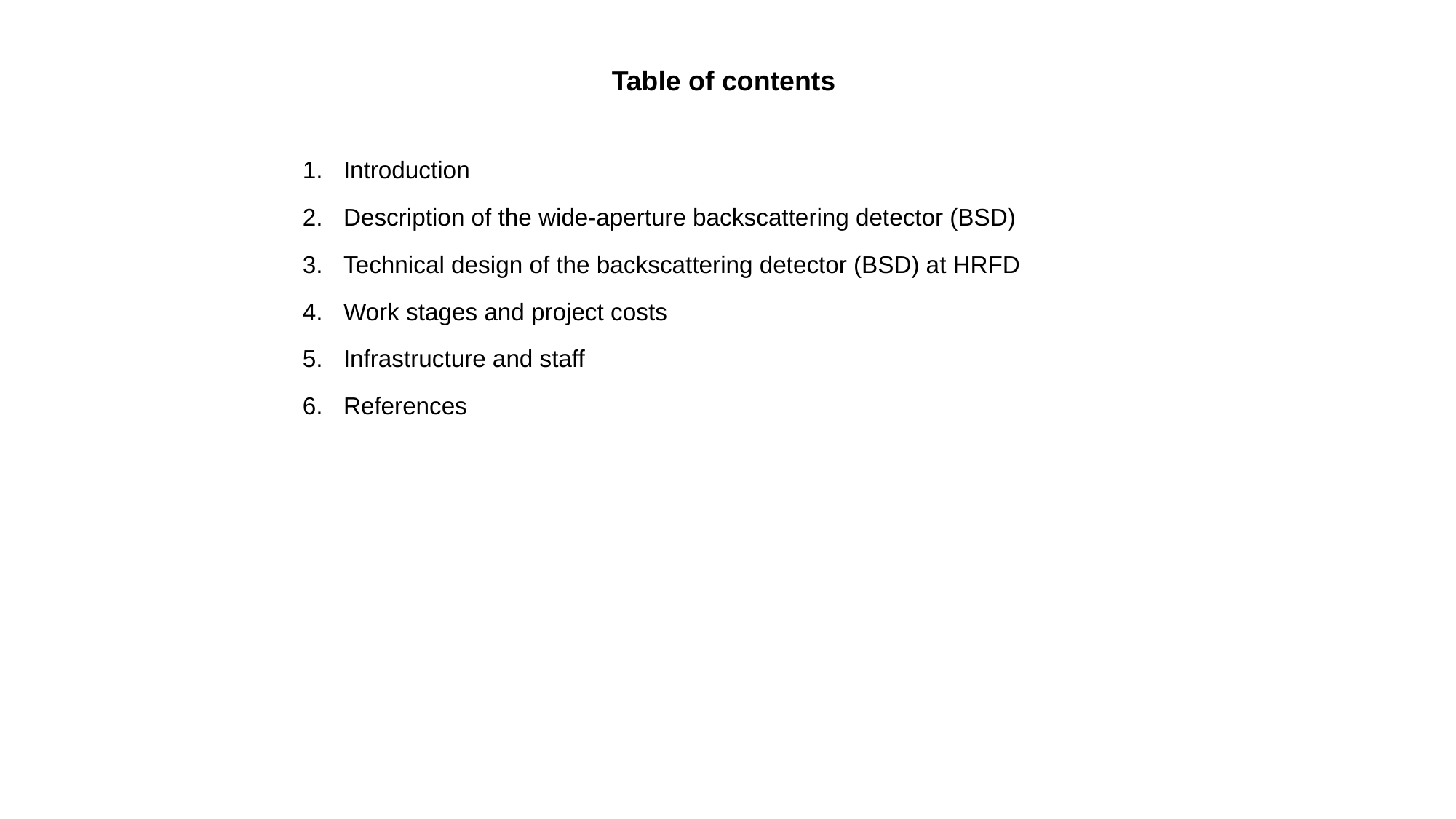

Table of contents
Introduction
Description of the wide-aperture backscattering detector (BSD)
Technical design of the backscattering detector (BSD) at HRFD
Work stages and project costs
Infrastructure and staff
References